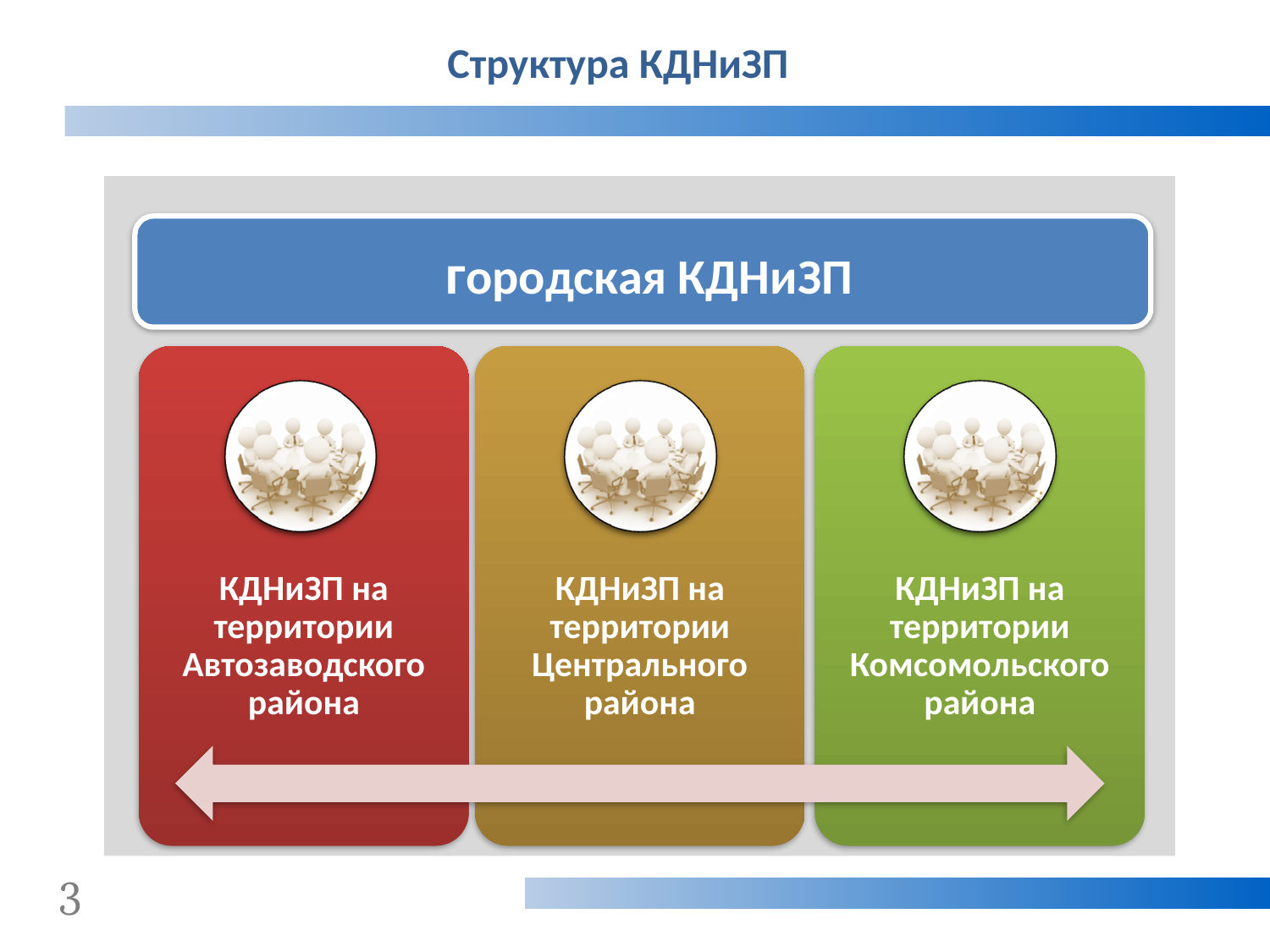

Структура КДНиЗП

 городская КДНиЗП
КДНиЗП на территории Автозаводского района
КДНиЗП на территории Центрального района
КДНиЗП на территории Комсомольского района
3